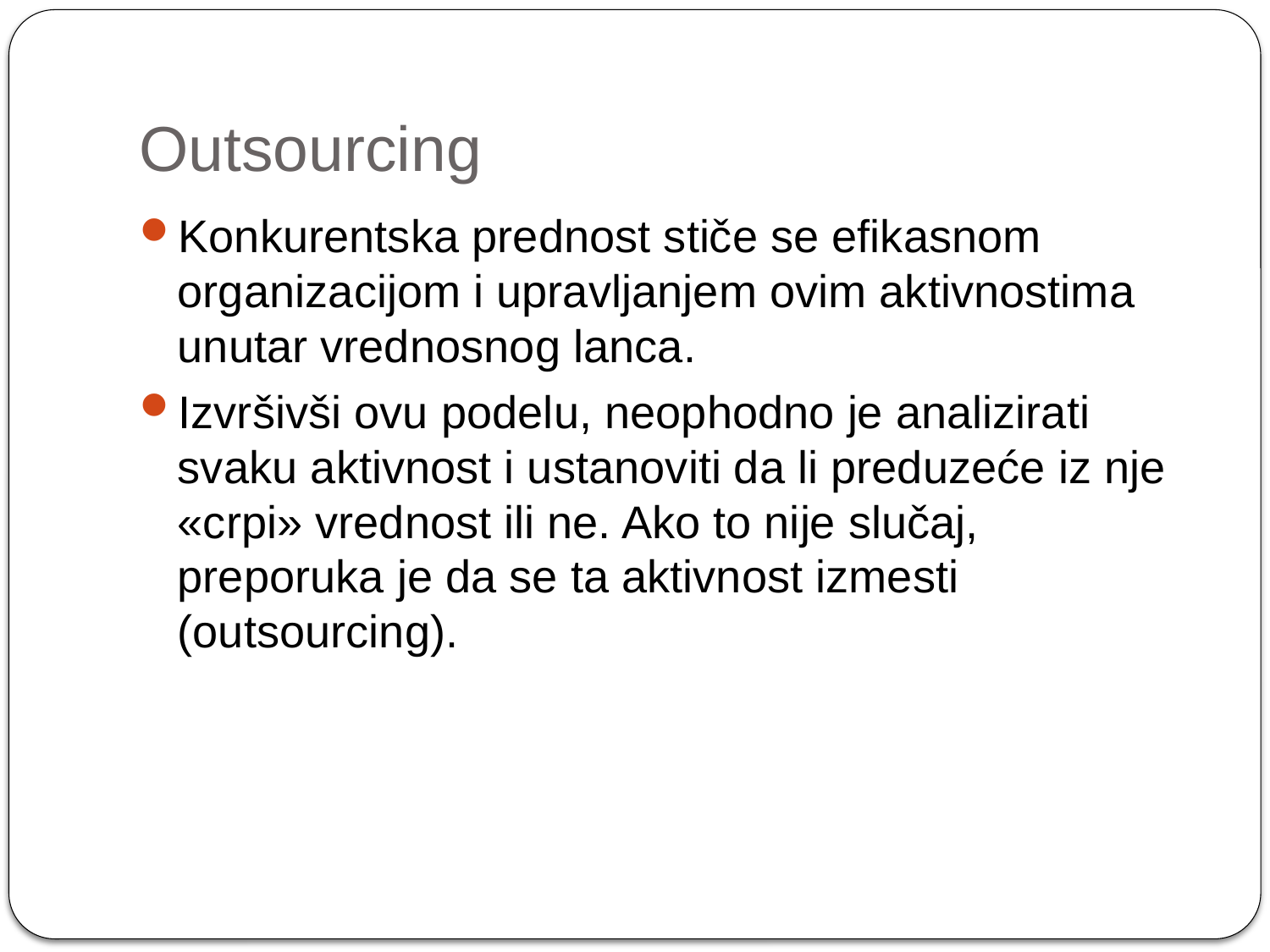

# Outsourcing
Konkurentska prednost stiče se efikasnom organizacijom i upravljanjem ovim aktivnostima unutar vrednosnog lanca.
Izvršivši ovu podelu, neophodno je analizirati svaku aktivnost i ustanoviti da li preduzeće iz nje «crpi» vrednost ili ne. Ako to nije slučaj, preporuka je da se ta aktivnost izmesti (outsourcing).